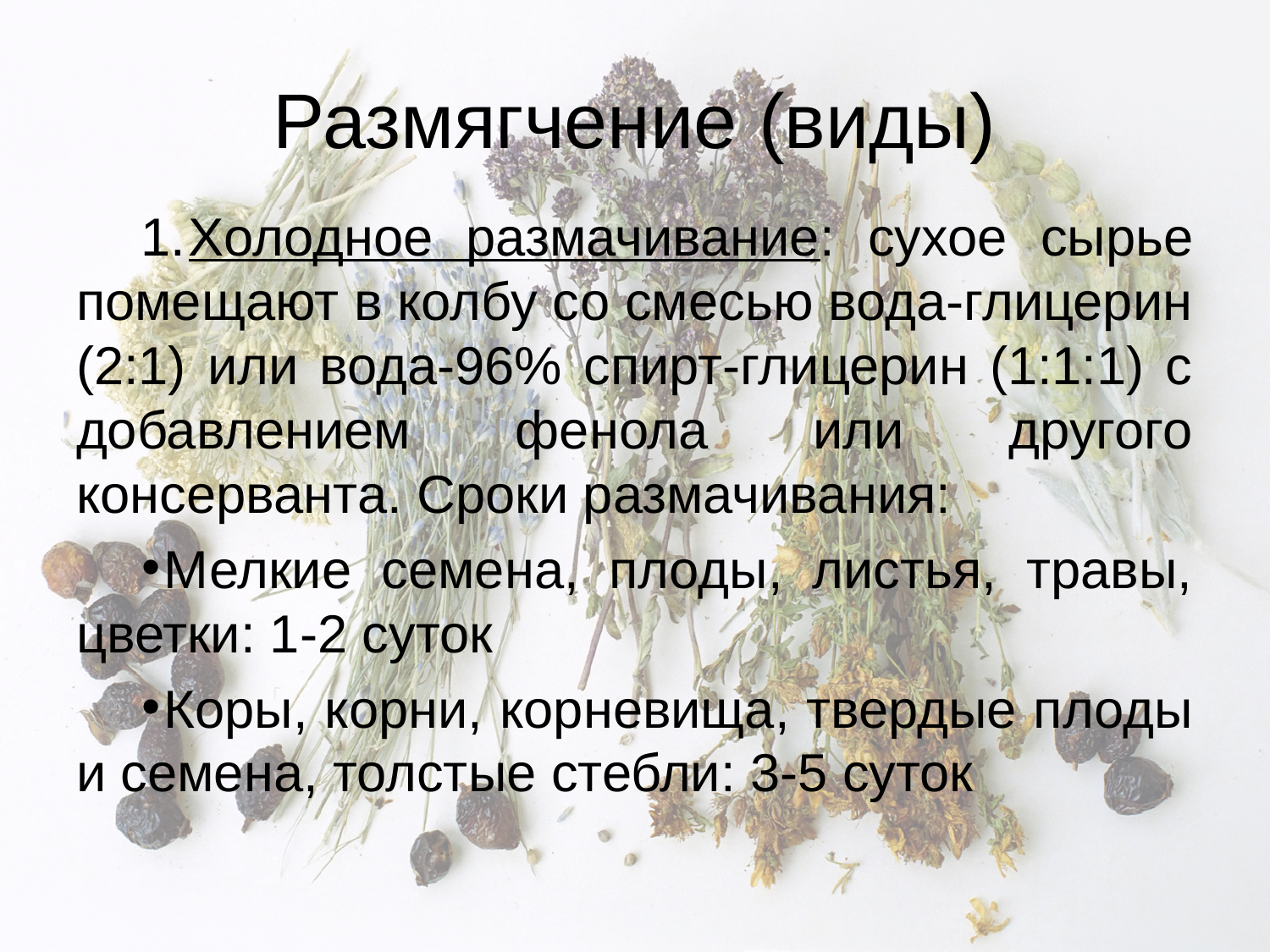

# Размягчение (виды)
Холодное размачивание: сухое сырье помещают в колбу со смесью вода-глицерин (2:1) или вода-96% спирт-глицерин (1:1:1) с добавлением фенола или другого консерванта. Сроки размачивания:
Мелкие семена, плоды, листья, травы, цветки: 1-2 суток
Коры, корни, корневища, твердые плоды и семена, толстые стебли: 3-5 суток